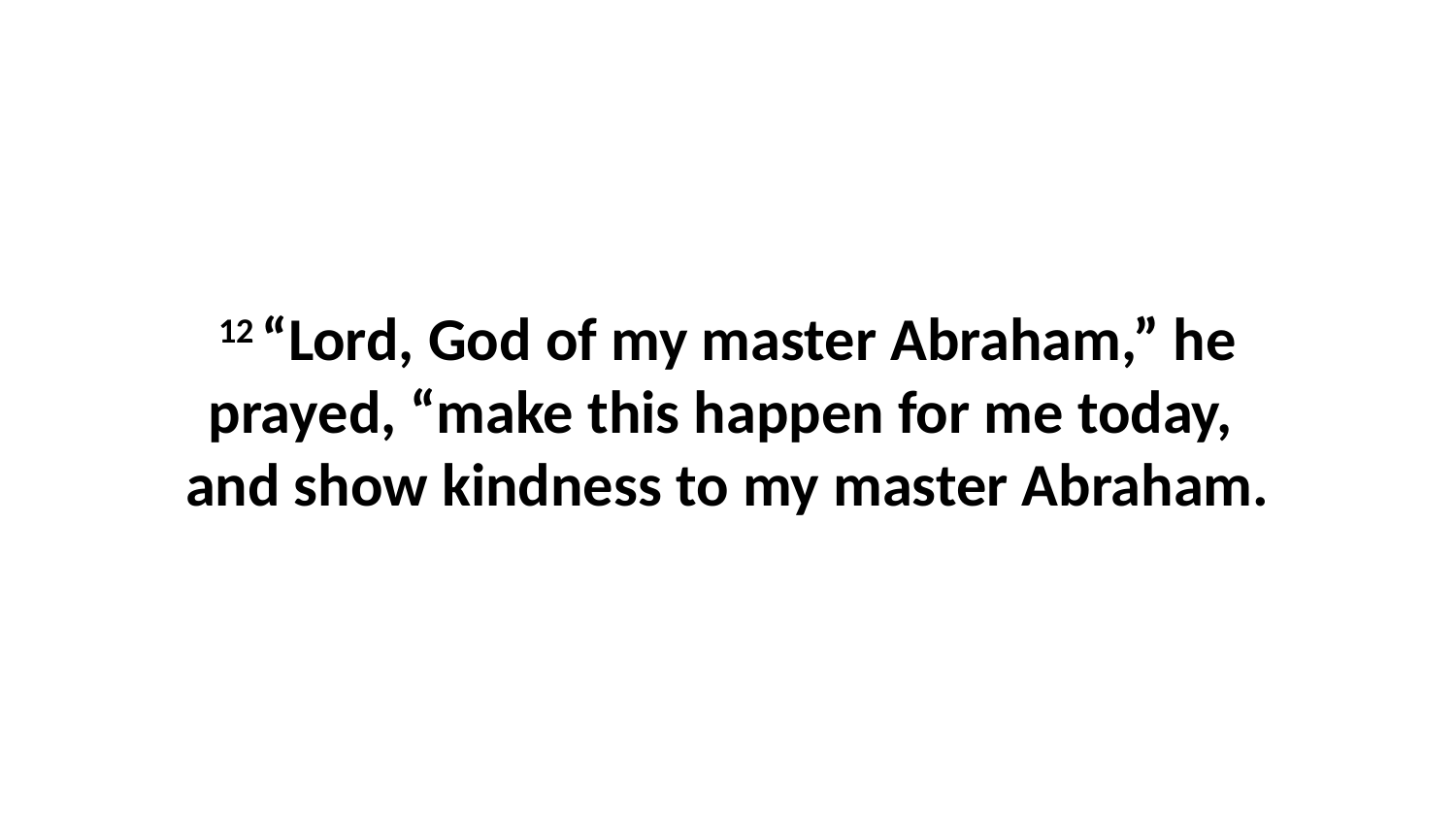

12 “Lord, God of my master Abraham,” he prayed, “make this happen for me today,  and show kindness to my master Abraham.